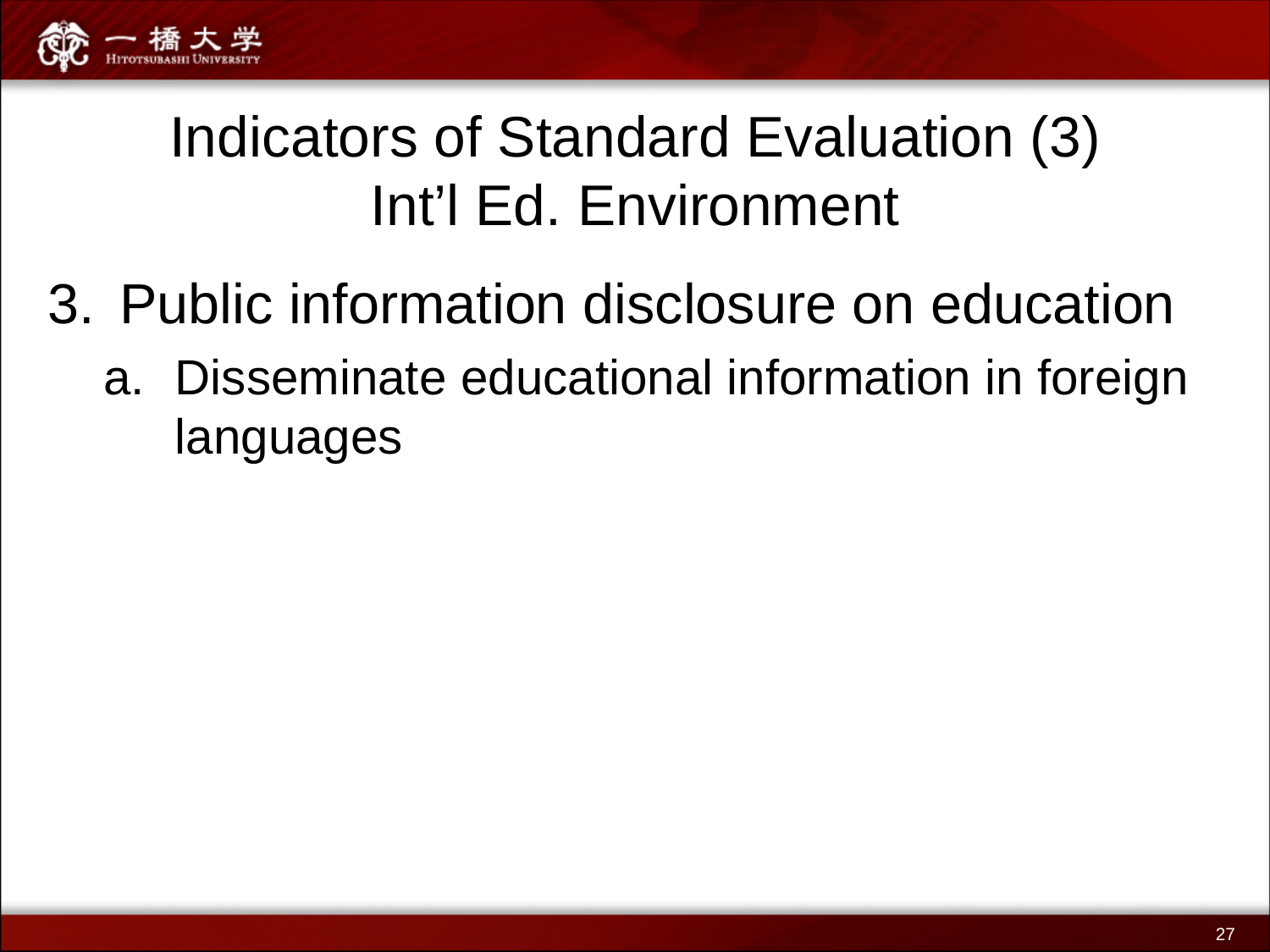

# Indicators of Standard Evaluation (3) Int’l Ed. Environment
Public information disclosure on education
Disseminate educational information in foreign languages
27